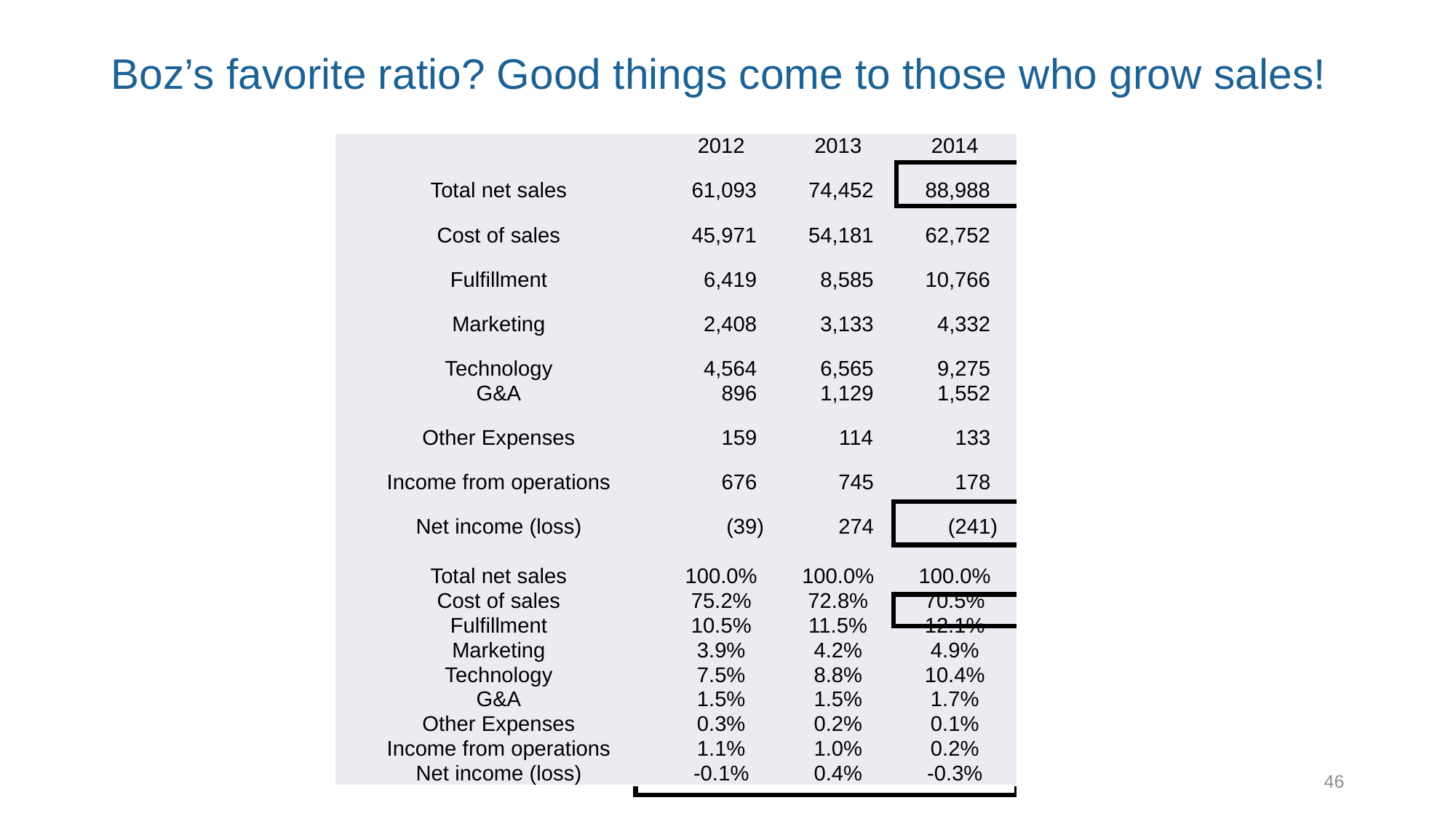

# Boz’s favorite ratio? Good things come to those who grow sales!

|  | 2012 | 2013 | 2014 | 2021 |
| --- | --- | --- | --- | --- |
| Total net sales | 61,093 | 74,452 | 88,988 | 469,822 |
| Cost of sales | 45,971 | 54,181 | 62,752 | 272,344 |
| Fulfillment | 6,419 | 8,585 | 10,766 | 75,111 |
| Marketing | 2,408 | 3,133 | 4,332 | 32,551 |
| Technology | 4,564 | 6,565 | 9,275 | 56,052 |
| G&A | 896 | 1,129 | 1,552 | 8,823 |
| Other Expenses | 159 | 114 | 133 | 62 |
| Income from operations | 676 | 745 | 178 | 24,879 |
| Net income (loss) | (39) | 274 | (241) | 33,364 |
|  |  |  |  |  |
| Total net sales | 100.0% | 100.0% | 100.0% | 100.0% |
| Cost of sales | 75.2% | 72.8% | 70.5% | 58.0% |
| Fulfillment | 10.5% | 11.5% | 12.1% | 16.0% |
| Marketing | 3.9% | 4.2% | 4.9% | 6.9% |
| Technology | 7.5% | 8.8% | 10.4% | 11.9% |
| G&A | 1.5% | 1.5% | 1.7% | 1.9% |
| Other Expenses | 0.3% | 0.2% | 0.1% | 0.0% |
| Income from operations | 1.1% | 1.0% | 0.2% | 5.3% |
| Net income (loss) | -0.1% | 0.4% | -0.3% | 7.1% |

46